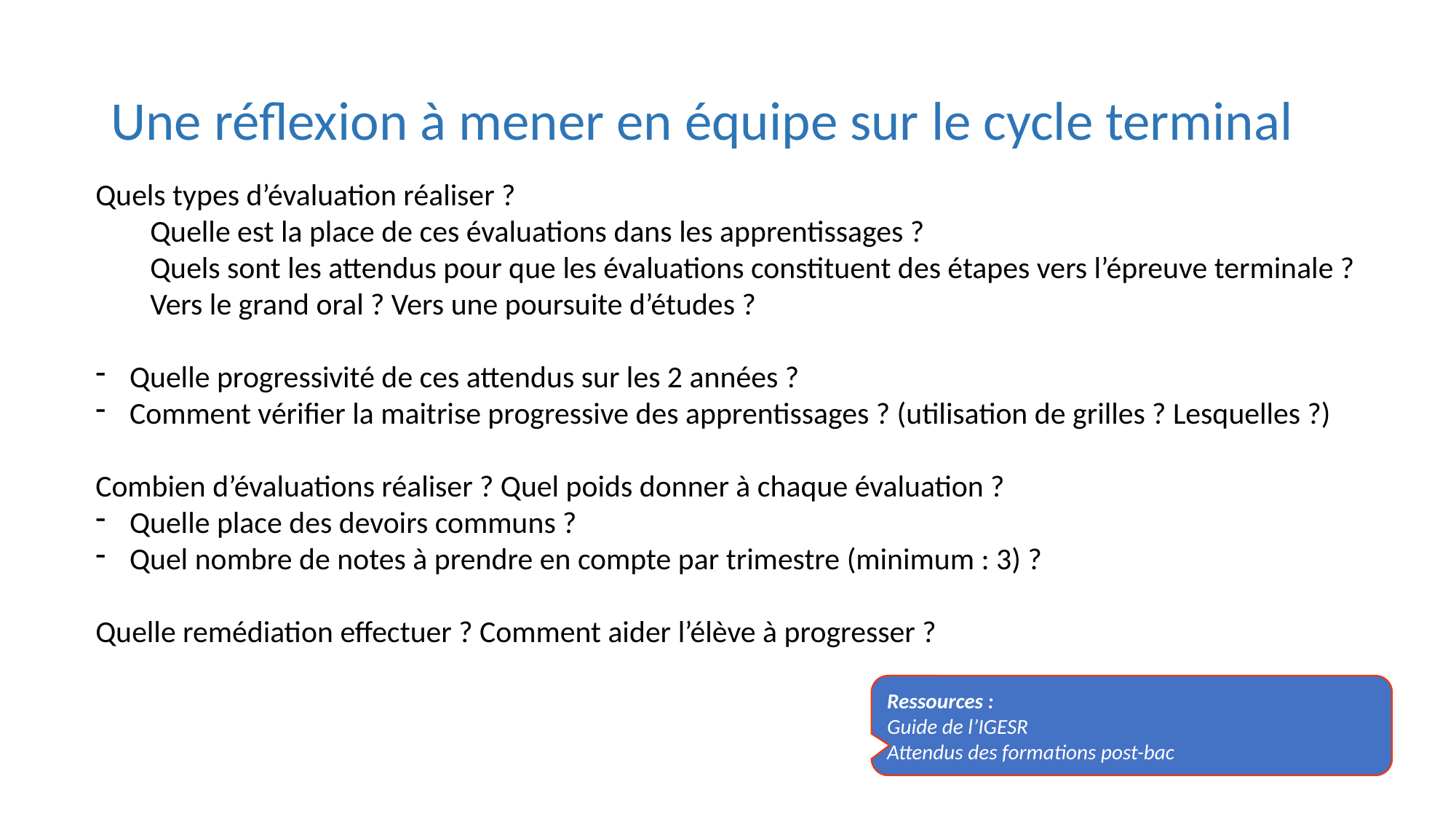

# Une réflexion à mener en équipe sur le cycle terminal
Quels types d’évaluation réaliser ?
Quelle est la place de ces évaluations dans les apprentissages ?
Quels sont les attendus pour que les évaluations constituent des étapes vers l’épreuve terminale ? Vers le grand oral ? Vers une poursuite d’études ?

Quelle progressivité de ces attendus sur les 2 années ?
Comment vérifier la maitrise progressive des apprentissages ? (utilisation de grilles ? Lesquelles ?)

Combien d’évaluations réaliser ? Quel poids donner à chaque évaluation ?
Quelle place des devoirs communs ?
Quel nombre de notes à prendre en compte par trimestre (minimum : 3) ?

Quelle remédiation effectuer ? Comment aider l’élève à progresser ?

Ressources :
Guide de l’IGESR
Attendus des formations post-bac